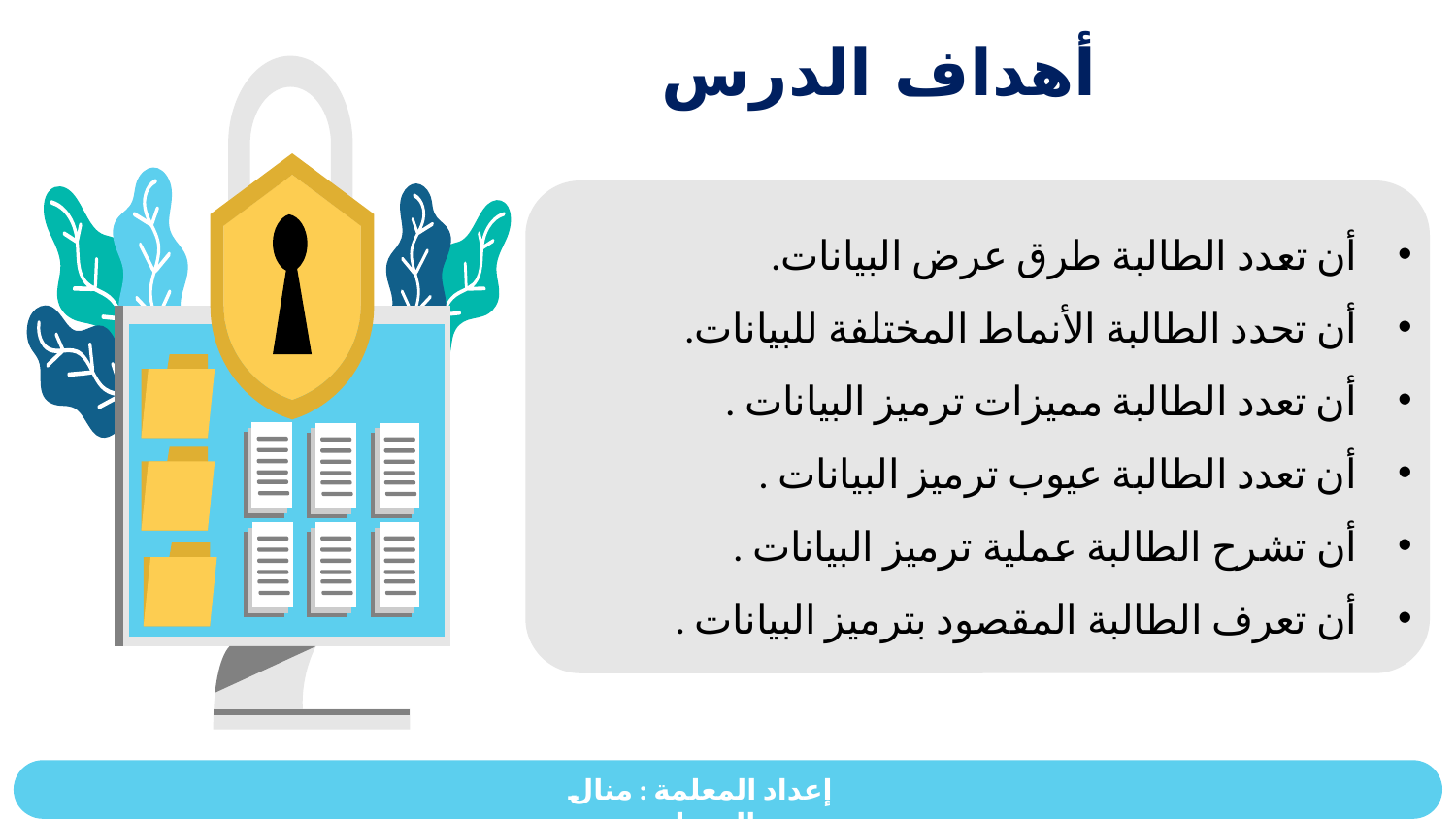

أهداف الدرس

أن تعدد الطالبة طرق عرض البيانات.
أن تحدد الطالبة الأنماط المختلفة للبيانات.
أن تعدد الطالبة مميزات ترميز البيانات .
أن تعدد الطالبة عيوب ترميز البيانات .
أن تشرح الطالبة عملية ترميز البيانات .
أن تعرف الطالبة المقصود بترميز البيانات .

إعداد المعلمة : منال الرحيلي